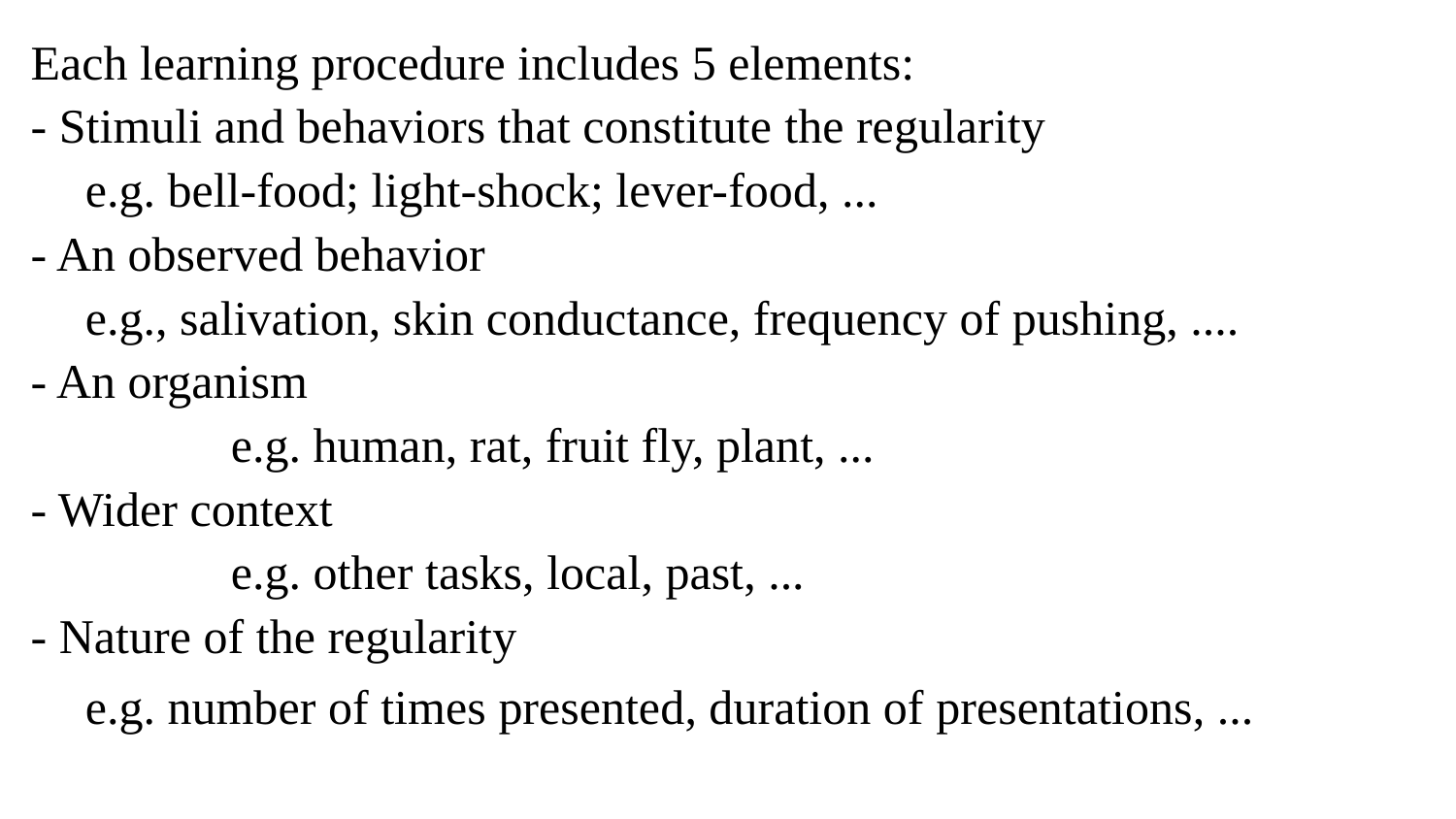

Each learning procedure includes 5 elements:
- Stimuli and behaviors that constitute the regularity
	e.g. bell-food; light-shock; lever-food, ...
- An observed behavior
	e.g., salivation, skin conductance, frequency of pushing, ....
- An organism
		e.g. human, rat, fruit fly, plant, ...
- Wider context
		e.g. other tasks, local, past, ...
- Nature of the regularity
	e.g. number of times presented, duration of presentations, ...